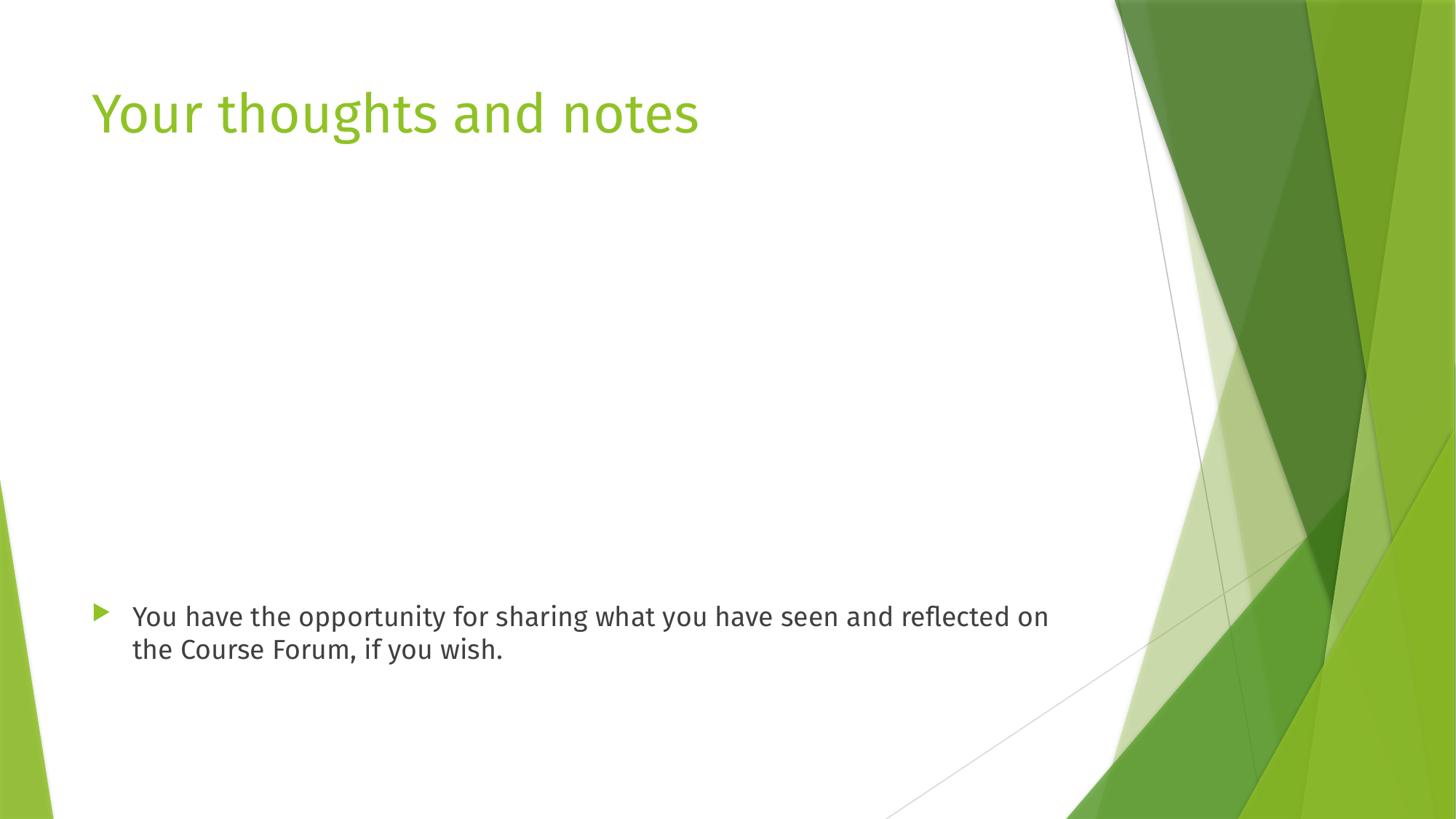

# Your thoughts and notes

You have the opportunity for sharing what you have seen and reflected on the Course Forum, if you wish.